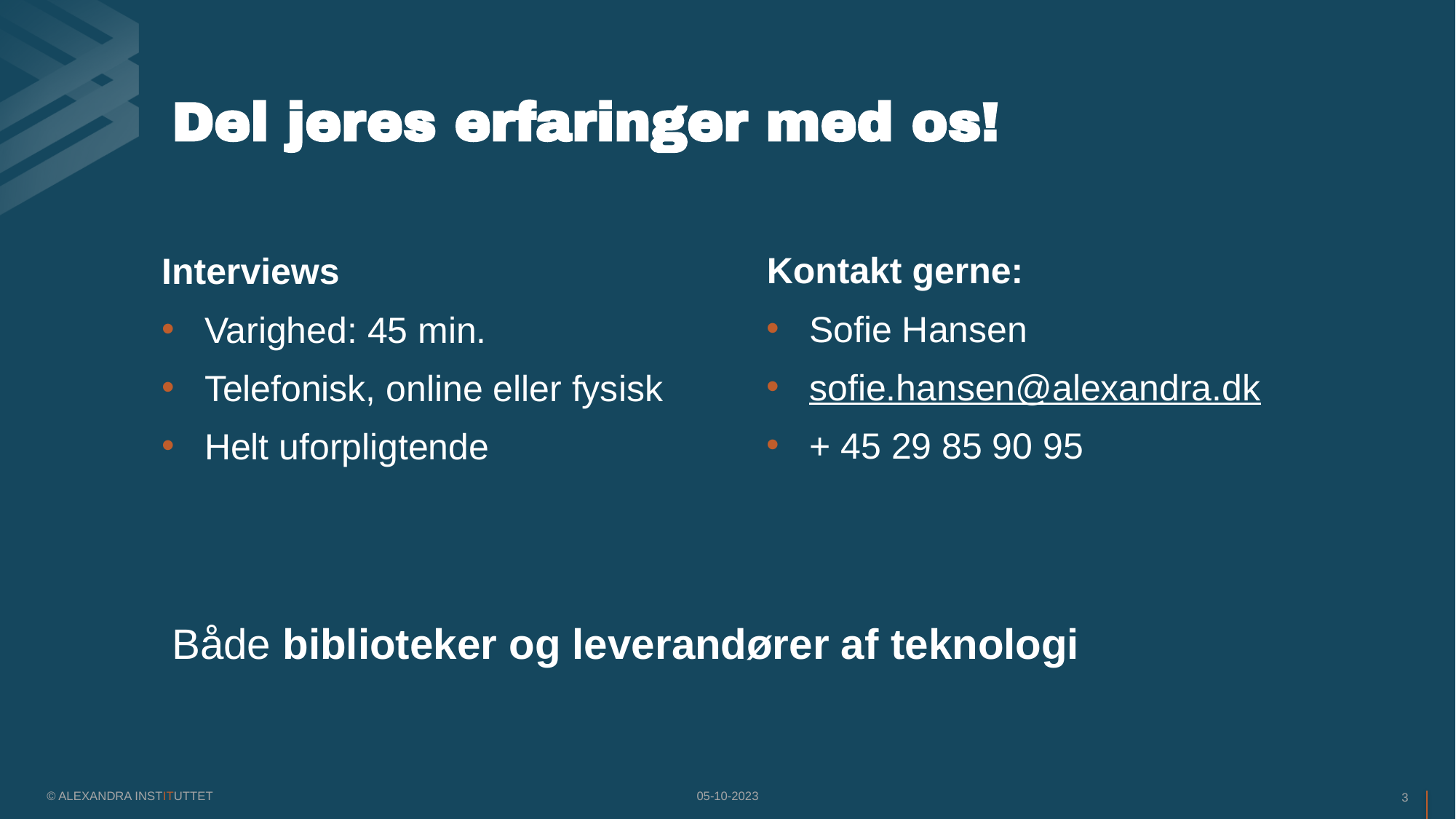

# Del jeres erfaringer med os!

Kontakt gerne:
Sofie Hansen
sofie.hansen@alexandra.dk
+ 45 29 85 90 95
Interviews
Varighed: 45 min.
Telefonisk, online eller fysisk
Helt uforpligtende
Både biblioteker og leverandører af teknologi

© ALEXANDRA INSTITUTTET
05-10-2023
3